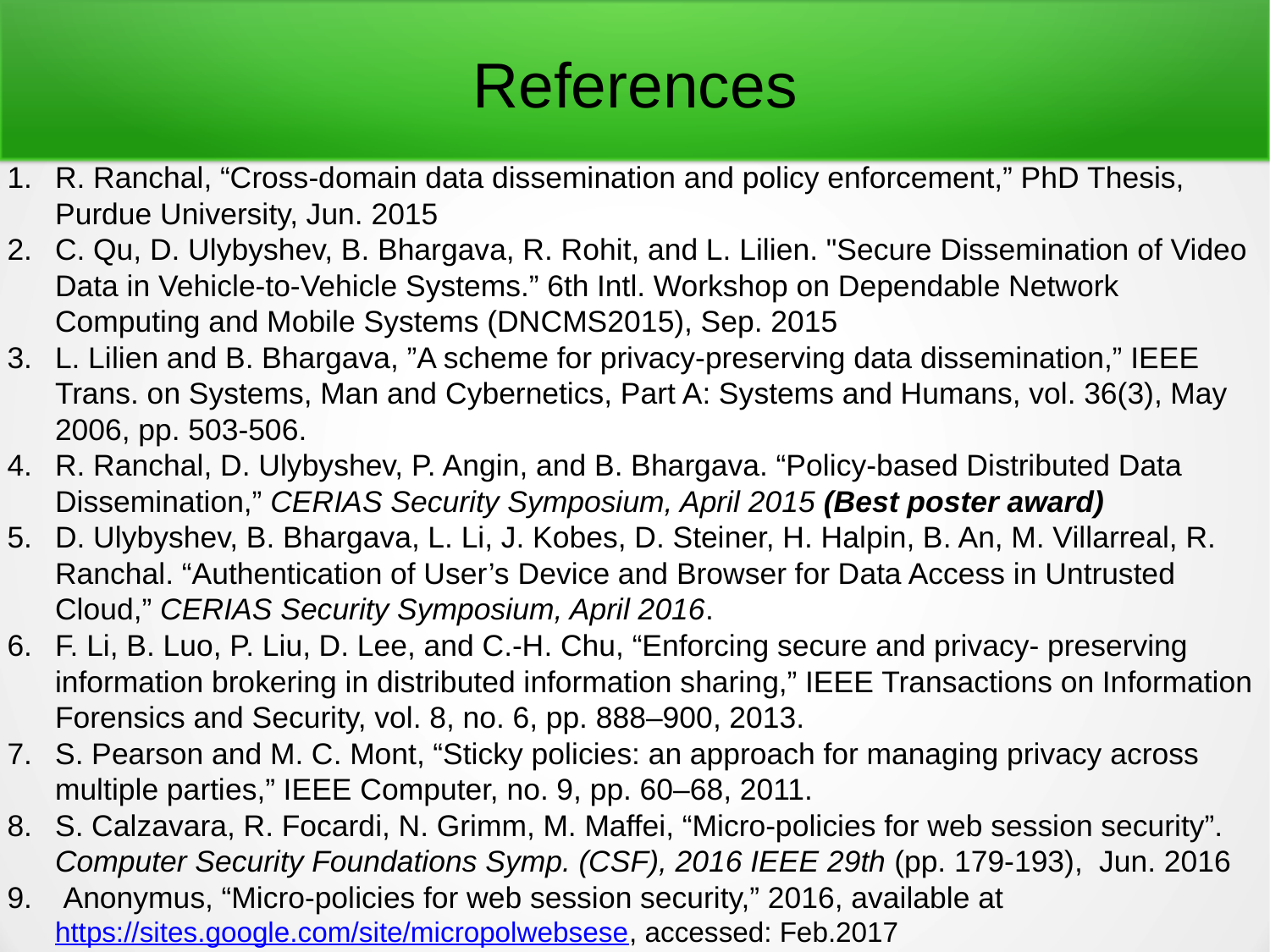

References
R. Ranchal, “Cross-domain data dissemination and policy enforcement,” PhD Thesis, Purdue University, Jun. 2015
C. Qu, D. Ulybyshev, B. Bhargava, R. Rohit, and L. Lilien. "Secure Dissemination of Video Data in Vehicle-to-Vehicle Systems.” 6th Intl. Workshop on Dependable Network Computing and Mobile Systems (DNCMS2015), Sep. 2015
L. Lilien and B. Bhargava, ”A scheme for privacy-preserving data dissemination,” IEEE Trans. on Systems, Man and Cybernetics, Part A: Systems and Humans, vol. 36(3), May 2006, pp. 503-506.
R. Ranchal, D. Ulybyshev, P. Angin, and B. Bhargava. “Policy-based Distributed Data Dissemination,” CERIAS Security Symposium, April 2015 (Best poster award)
D. Ulybyshev, B. Bhargava, L. Li, J. Kobes, D. Steiner, H. Halpin, B. An, M. Villarreal, R. Ranchal. “Authentication of User’s Device and Browser for Data Access in Untrusted Cloud,” CERIAS Security Symposium, April 2016.
F. Li, B. Luo, P. Liu, D. Lee, and C.-H. Chu, “Enforcing secure and privacy- preserving information brokering in distributed information sharing,” IEEE Transactions on Information Forensics and Security, vol. 8, no. 6, pp. 888–900, 2013.
S. Pearson and M. C. Mont, “Sticky policies: an approach for managing privacy across multiple parties,” IEEE Computer, no. 9, pp. 60–68, 2011.
S. Calzavara, R. Focardi, N. Grimm, M. Maffei, “Micro-policies for web session security”. Computer Security Foundations Symp. (CSF), 2016 IEEE 29th (pp. 179-193),  Jun. 2016
 Anonymus, “Micro-policies for web session security,” 2016, available at https://sites.google.com/site/micropolwebsese, accessed: Feb.2017